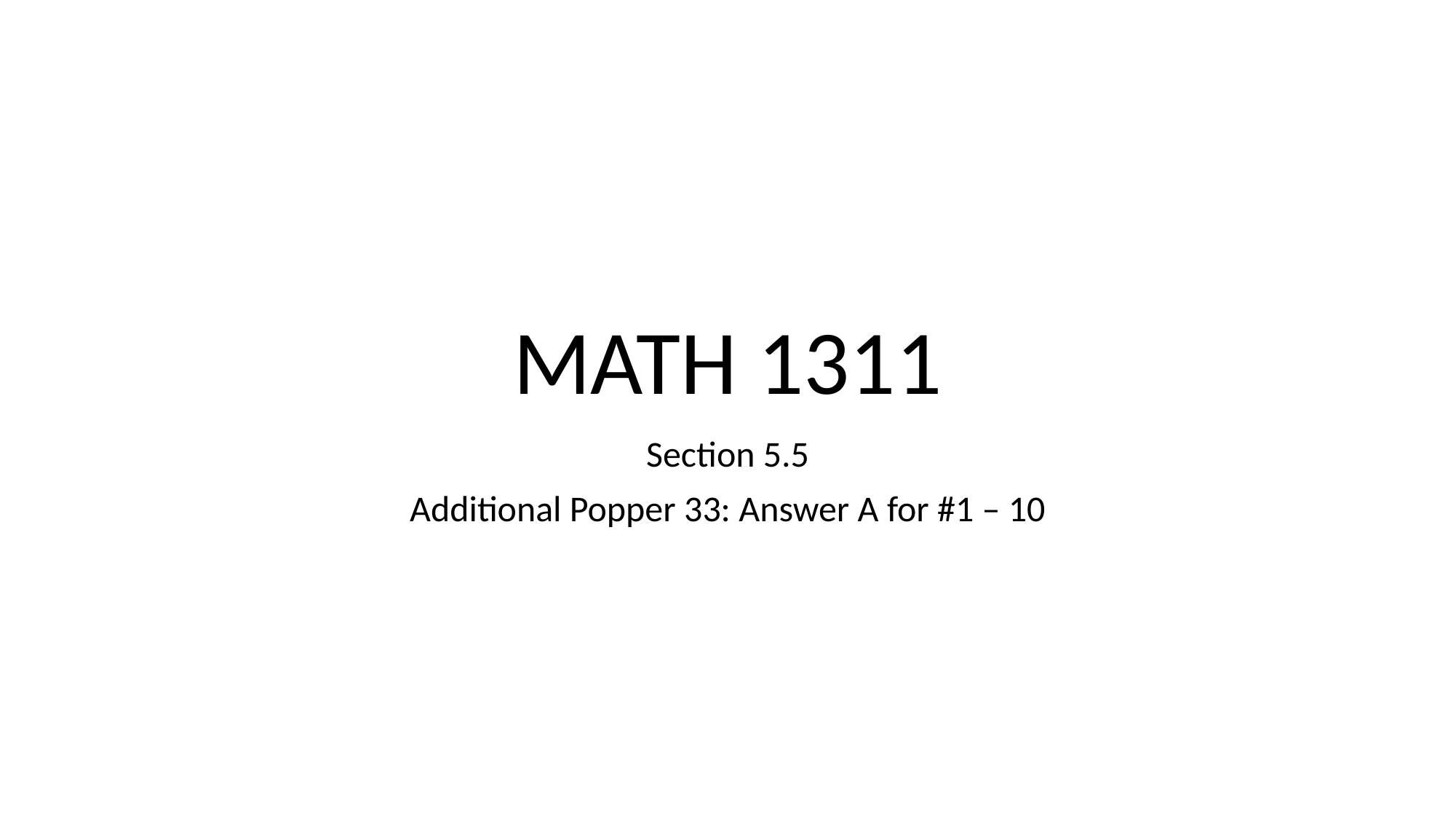

# MATH 1311
Section 5.5
Additional Popper 33: Answer A for #1 – 10